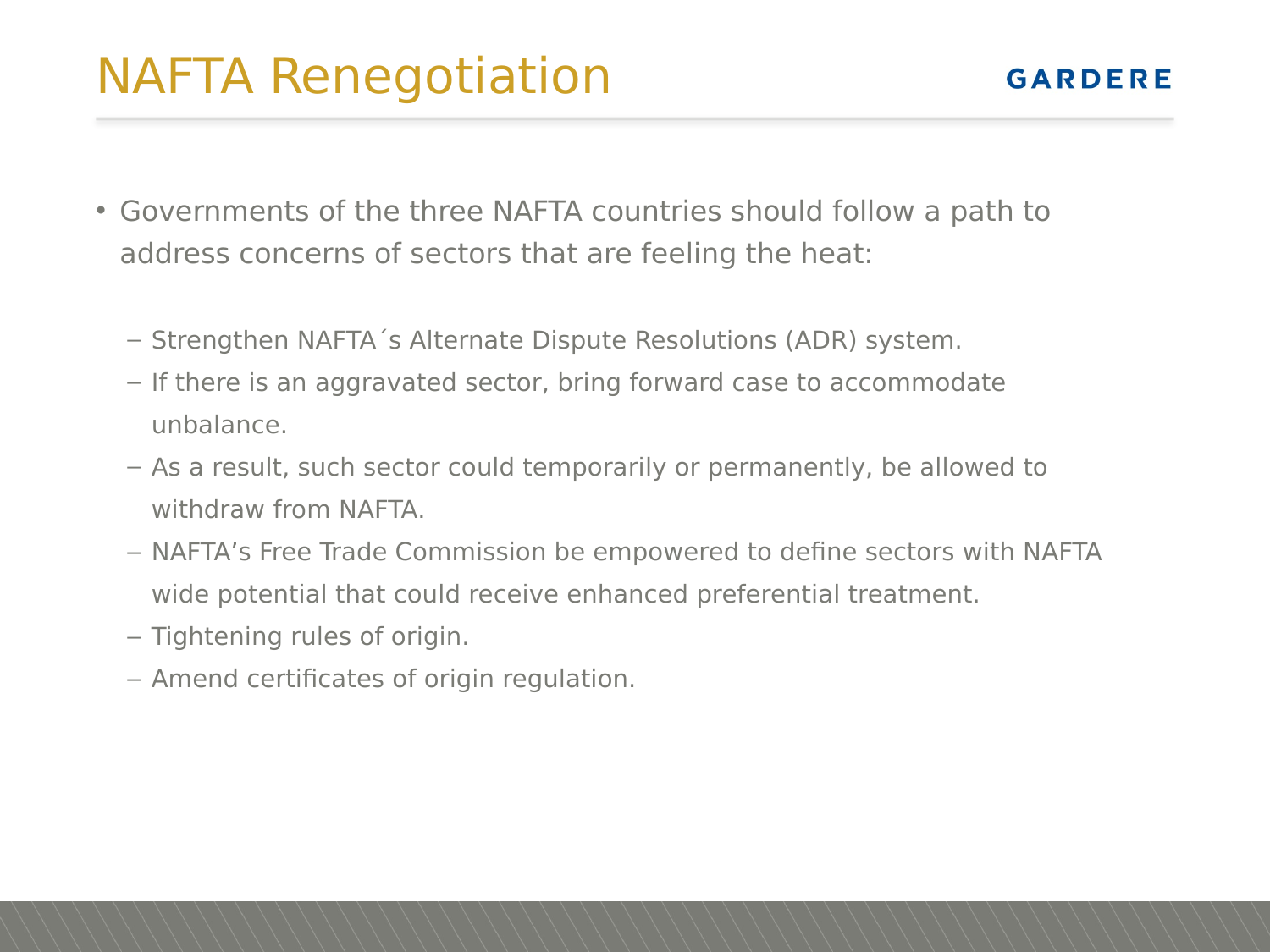

# NAFTA Renegotiation
Governments of the three NAFTA countries should follow a path to address concerns of sectors that are feeling the heat:

Strengthen NAFTA´s Alternate Dispute Resolutions (ADR) system.
If there is an aggravated sector, bring forward case to accommodate unbalance.
As a result, such sector could temporarily or permanently, be allowed to withdraw from NAFTA.
NAFTA’s Free Trade Commission be empowered to define sectors with NAFTA wide potential that could receive enhanced preferential treatment.
Tightening rules of origin.
Amend certificates of origin regulation.